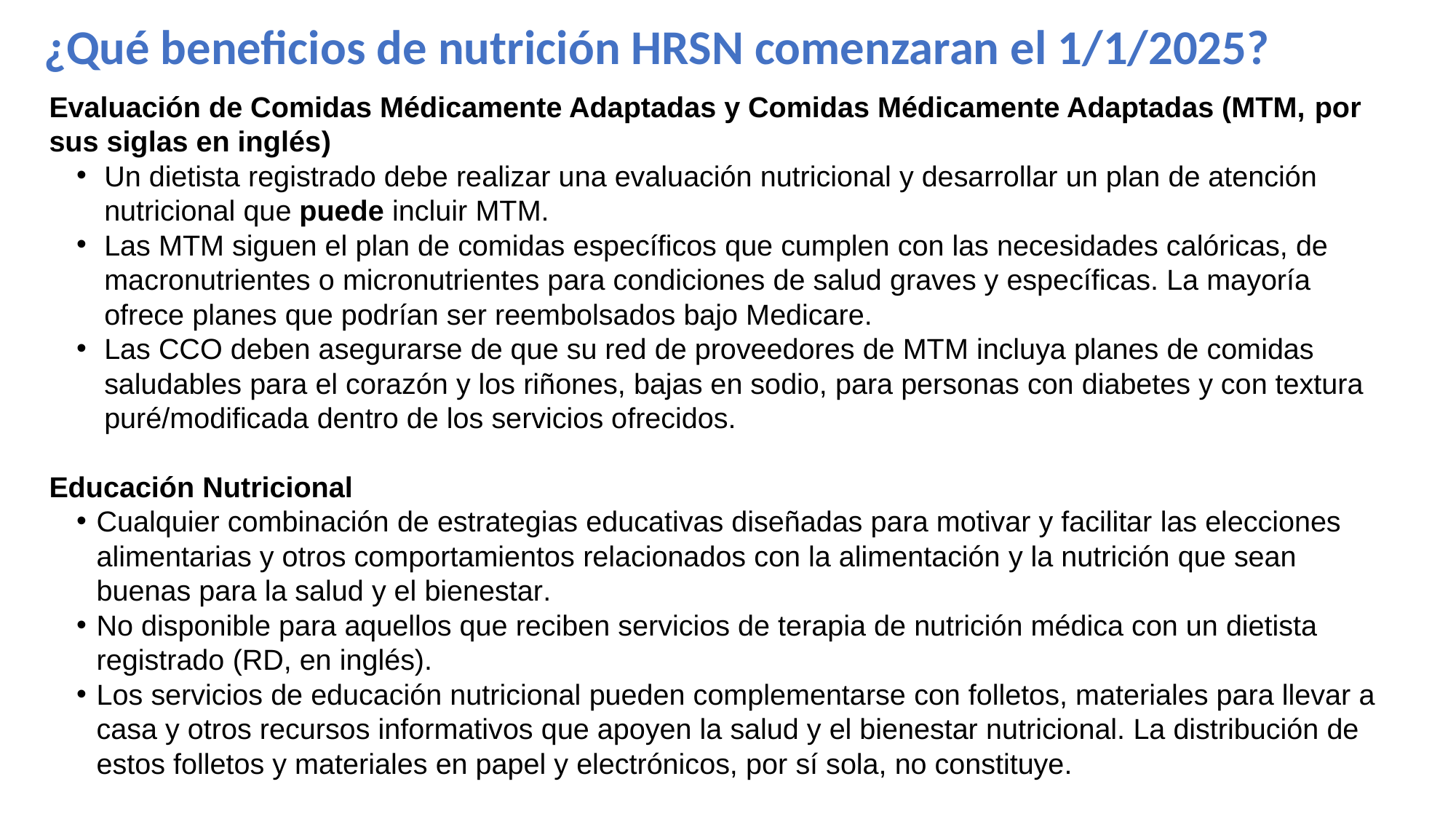

# ¿Qué beneficios de nutrición HRSN comenzaran el 1/1/2025?
Evaluación de Comidas Médicamente Adaptadas y Comidas Médicamente Adaptadas (MTM, por sus siglas en inglés)
Un dietista registrado debe realizar una evaluación nutricional y desarrollar un plan de atención nutricional que puede incluir MTM.
Las MTM siguen el plan de comidas específicos que cumplen con las necesidades calóricas, de macronutrientes o micronutrientes para condiciones de salud graves y específicas. La mayoría ofrece planes que podrían ser reembolsados bajo Medicare.
Las CCO deben asegurarse de que su red de proveedores de MTM incluya planes de comidas saludables para el corazón y los riñones, bajas en sodio, para personas con diabetes y con textura puré/modificada dentro de los servicios ofrecidos.

Educación Nutricional
Cualquier combinación de estrategias educativas diseñadas para motivar y facilitar las elecciones alimentarias y otros comportamientos relacionados con la alimentación y la nutrición que sean buenas para la salud y el bienestar.
No disponible para aquellos que reciben servicios de terapia de nutrición médica con un dietista registrado (RD, en inglés).
Los servicios de educación nutricional pueden complementarse con folletos, materiales para llevar a casa y otros recursos informativos que apoyen la salud y el bienestar nutricional. La distribución de estos folletos y materiales en papel y electrónicos, por sí sola, no constituye.